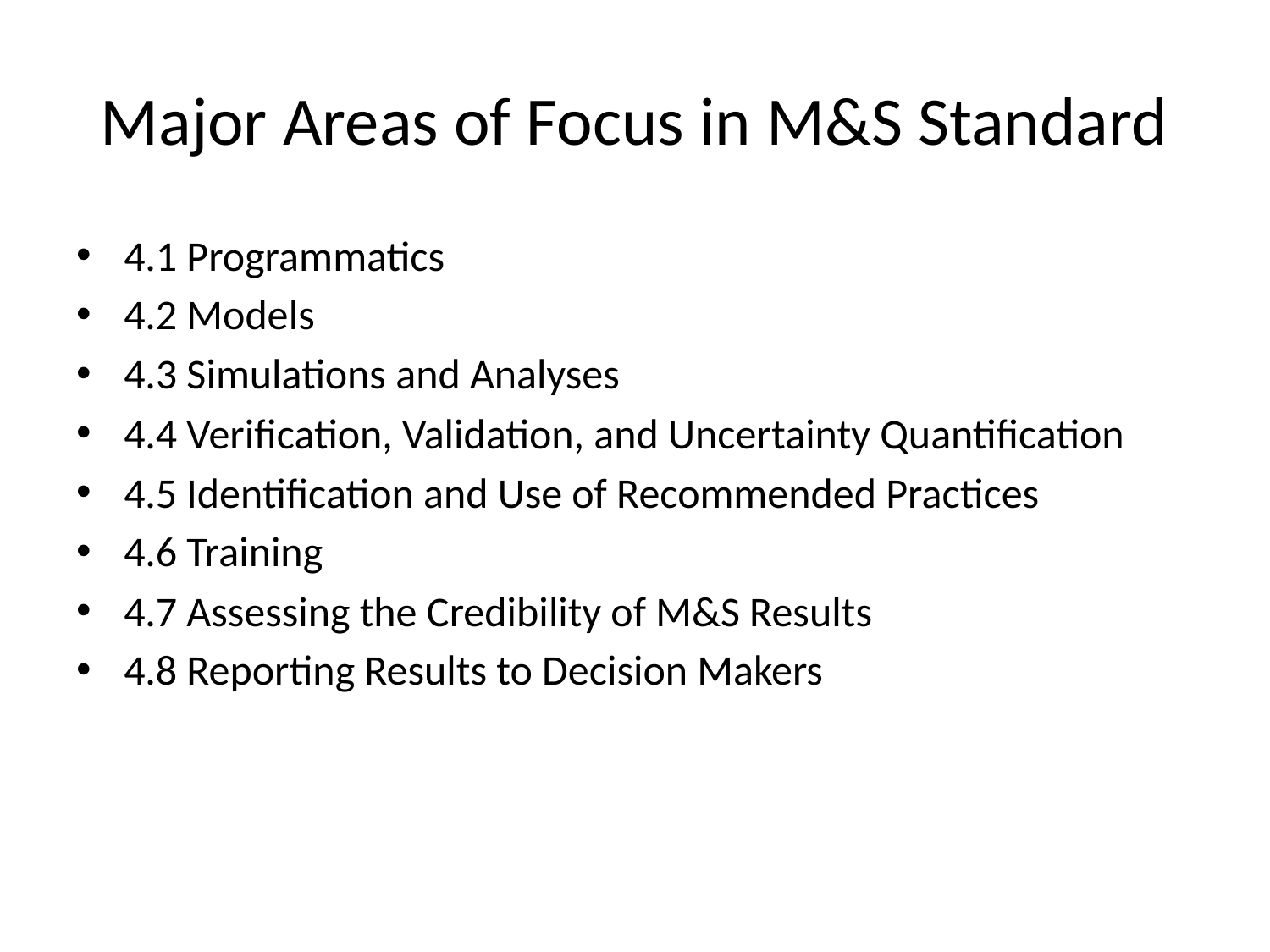

# Major Areas of Focus in M&S Standard
4.1 Programmatics
4.2 Models
4.3 Simulations and Analyses
4.4 Verification, Validation, and Uncertainty Quantification
4.5 Identification and Use of Recommended Practices
4.6 Training
4.7 Assessing the Credibility of M&S Results
4.8 Reporting Results to Decision Makers